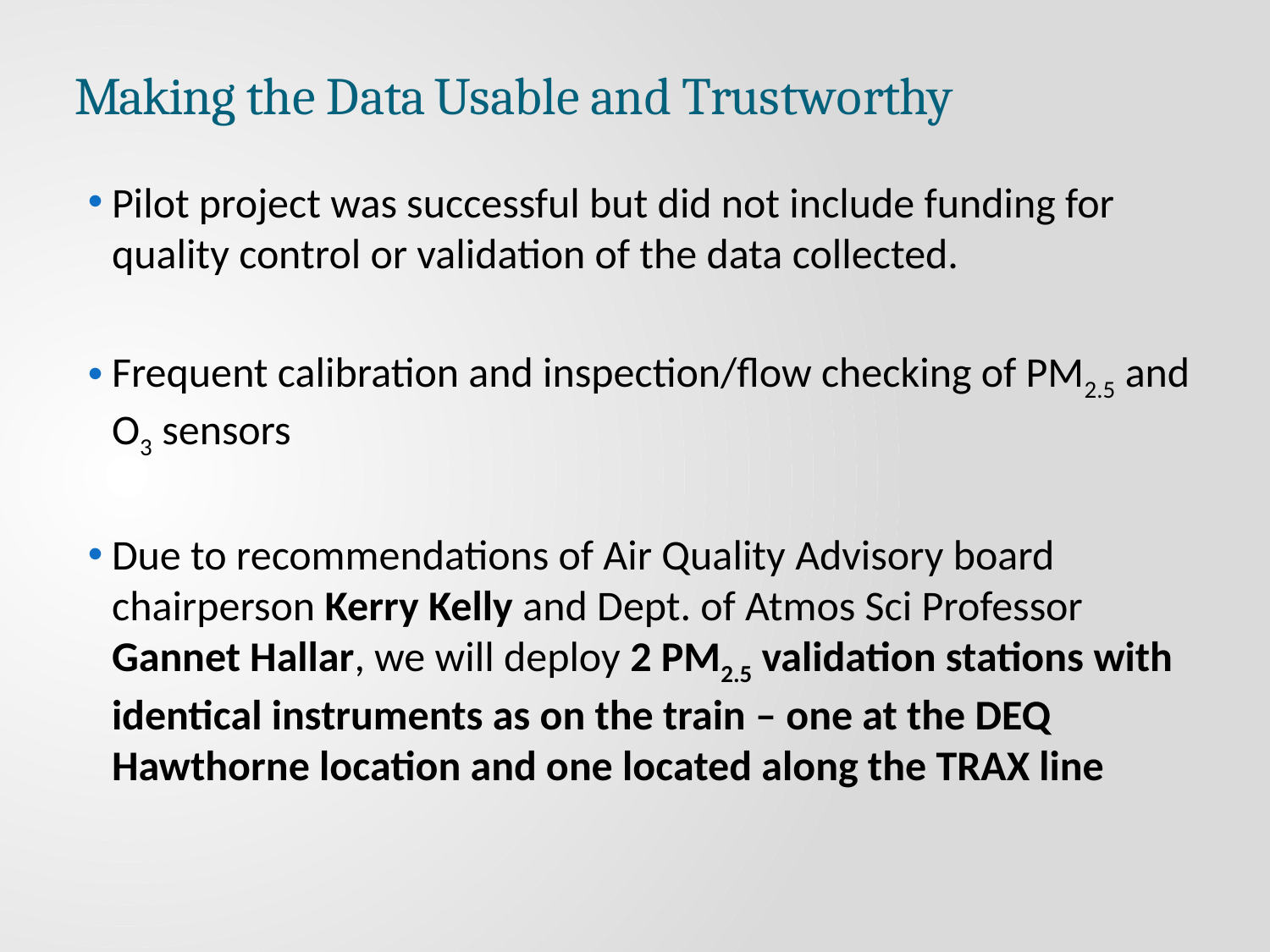

# Making the Data Usable and Trustworthy
Pilot project was successful but did not include funding for quality control or validation of the data collected.

Frequent calibration and inspection/flow checking of PM2.5 and O3 sensors

Due to recommendations of Air Quality Advisory board chairperson Kerry Kelly and Dept. of Atmos Sci Professor Gannet Hallar, we will deploy 2 PM2.5 validation stations with identical instruments as on the train – one at the DEQ Hawthorne location and one located along the TRAX line